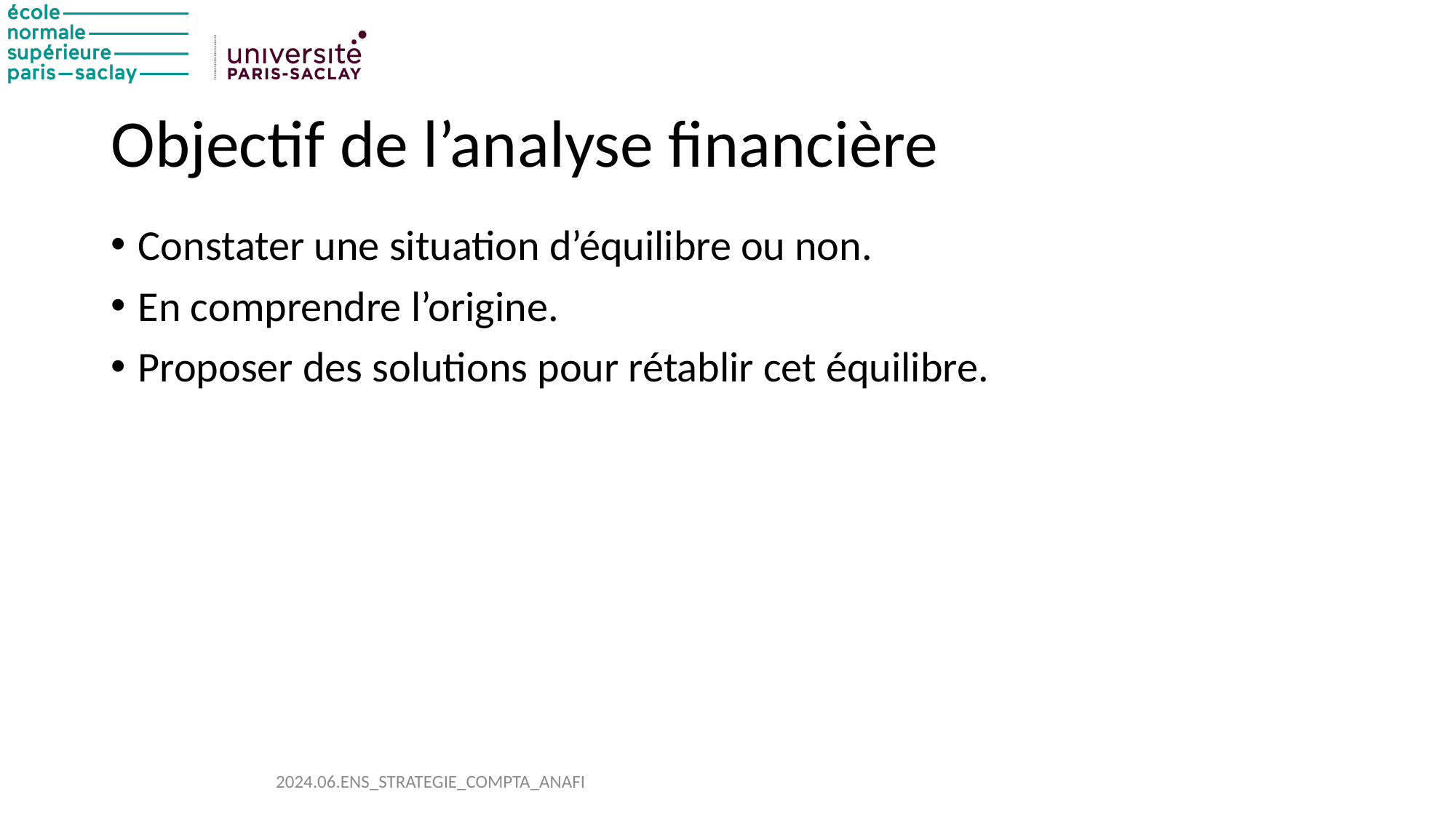

# Objectif de l’analyse financière
Constater une situation d’équilibre ou non.
En comprendre l’origine.
Proposer des solutions pour rétablir cet équilibre.
2024.06.ENS_STRATEGIE_COMPTA_ANAFI